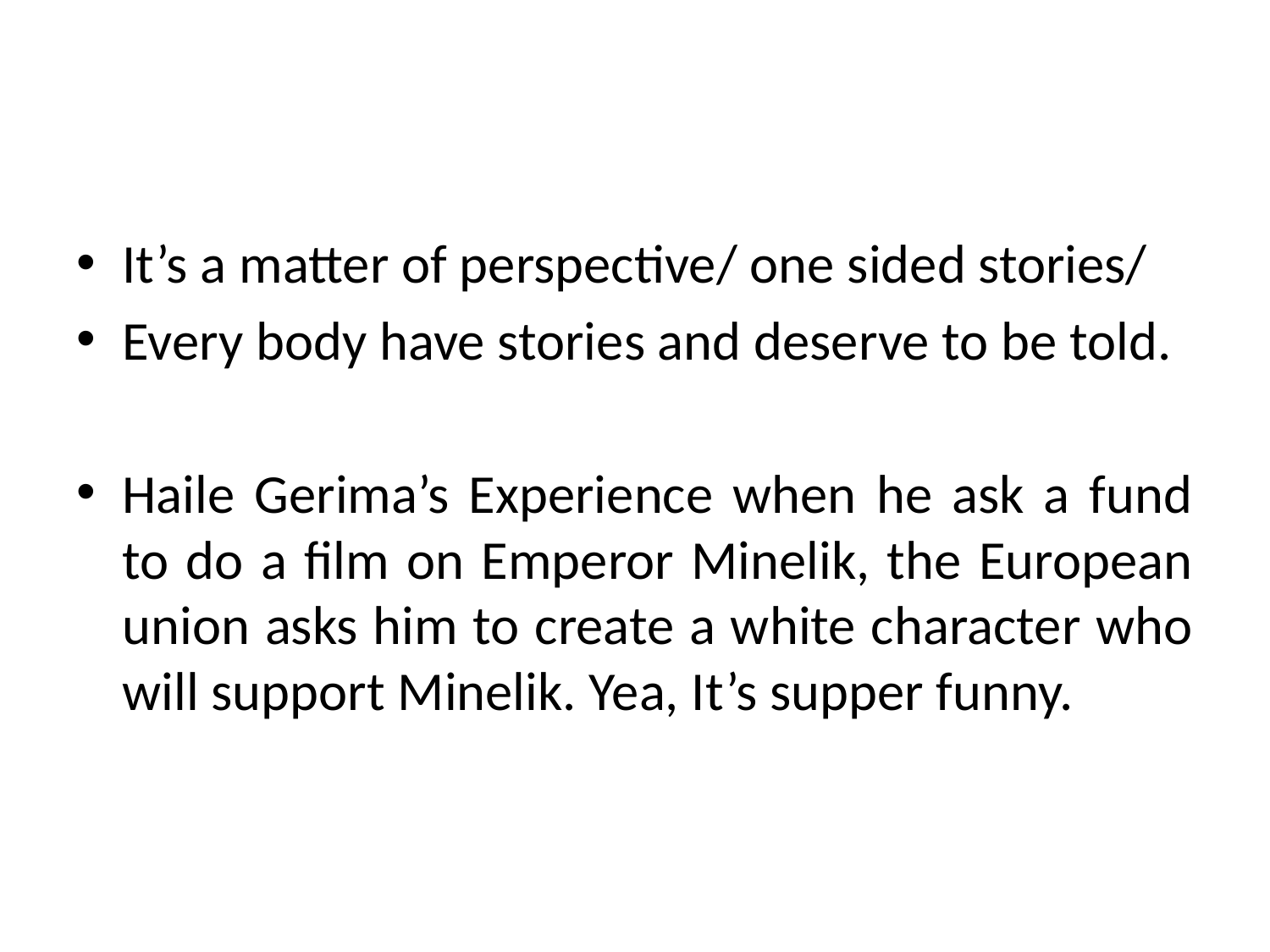

#
It’s a matter of perspective/ one sided stories/
Every body have stories and deserve to be told.

Haile Gerima’s Experience when he ask a fund to do a film on Emperor Minelik, the European union asks him to create a white character who will support Minelik. Yea, It’s supper funny.